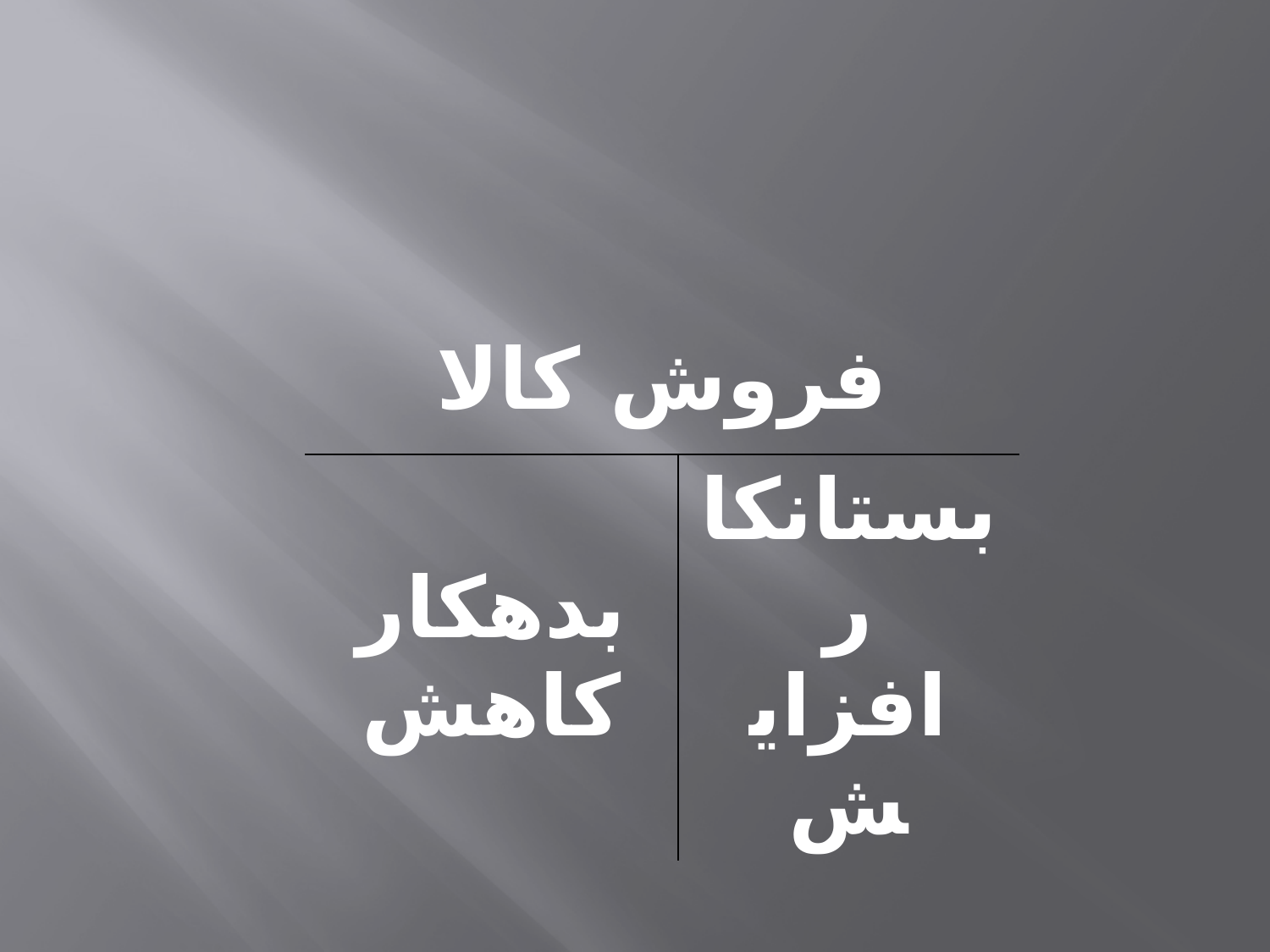

| فروش كالا |  |
| --- | --- |
| بدهكار كاهش | بستانكار افزايش |